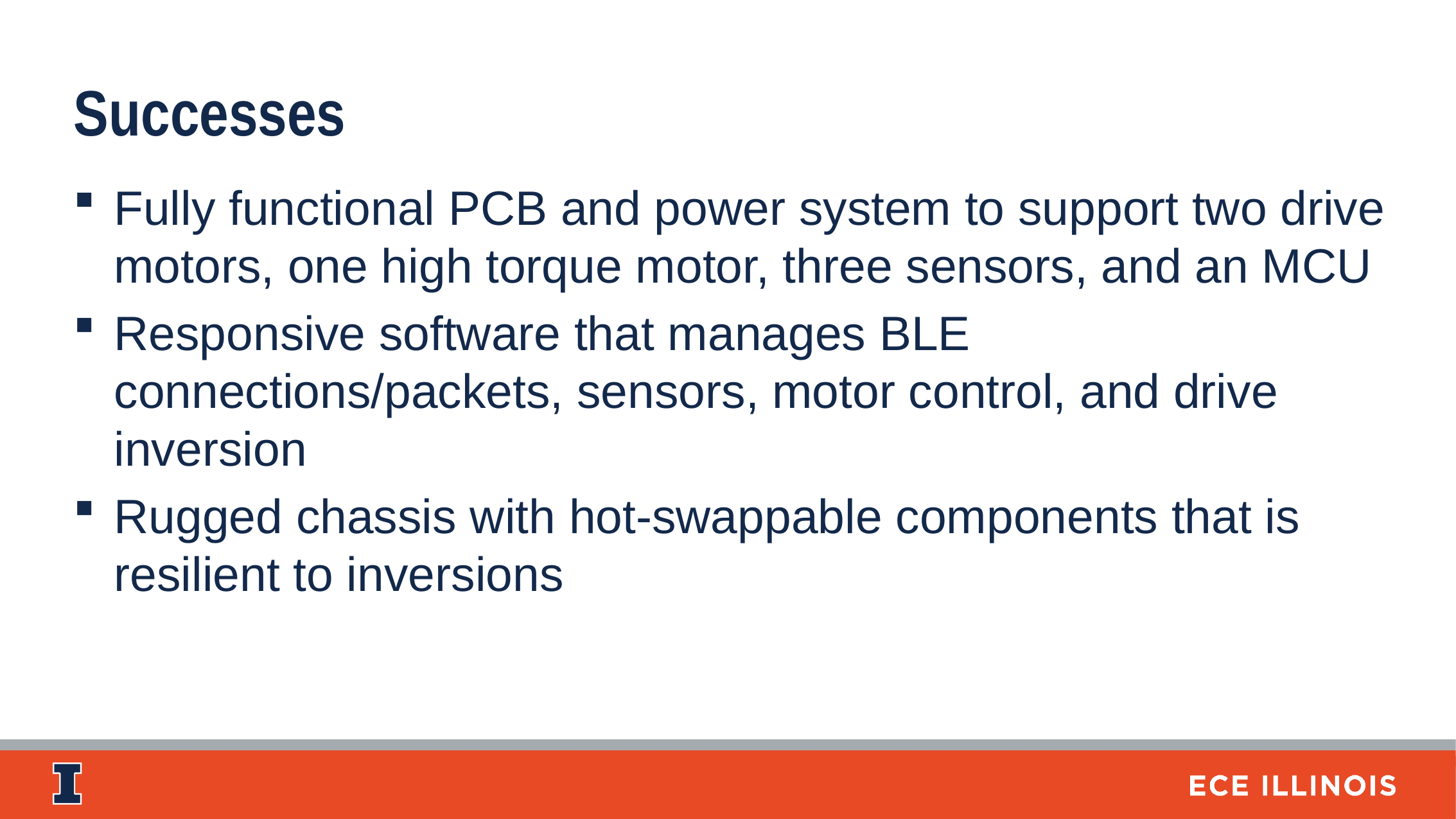

Successes
Fully functional PCB and power system to support two drive motors, one high torque motor, three sensors, and an MCU
Responsive software that manages BLE connections/packets, sensors, motor control, and drive inversion
Rugged chassis with hot-swappable components that is resilient to inversions